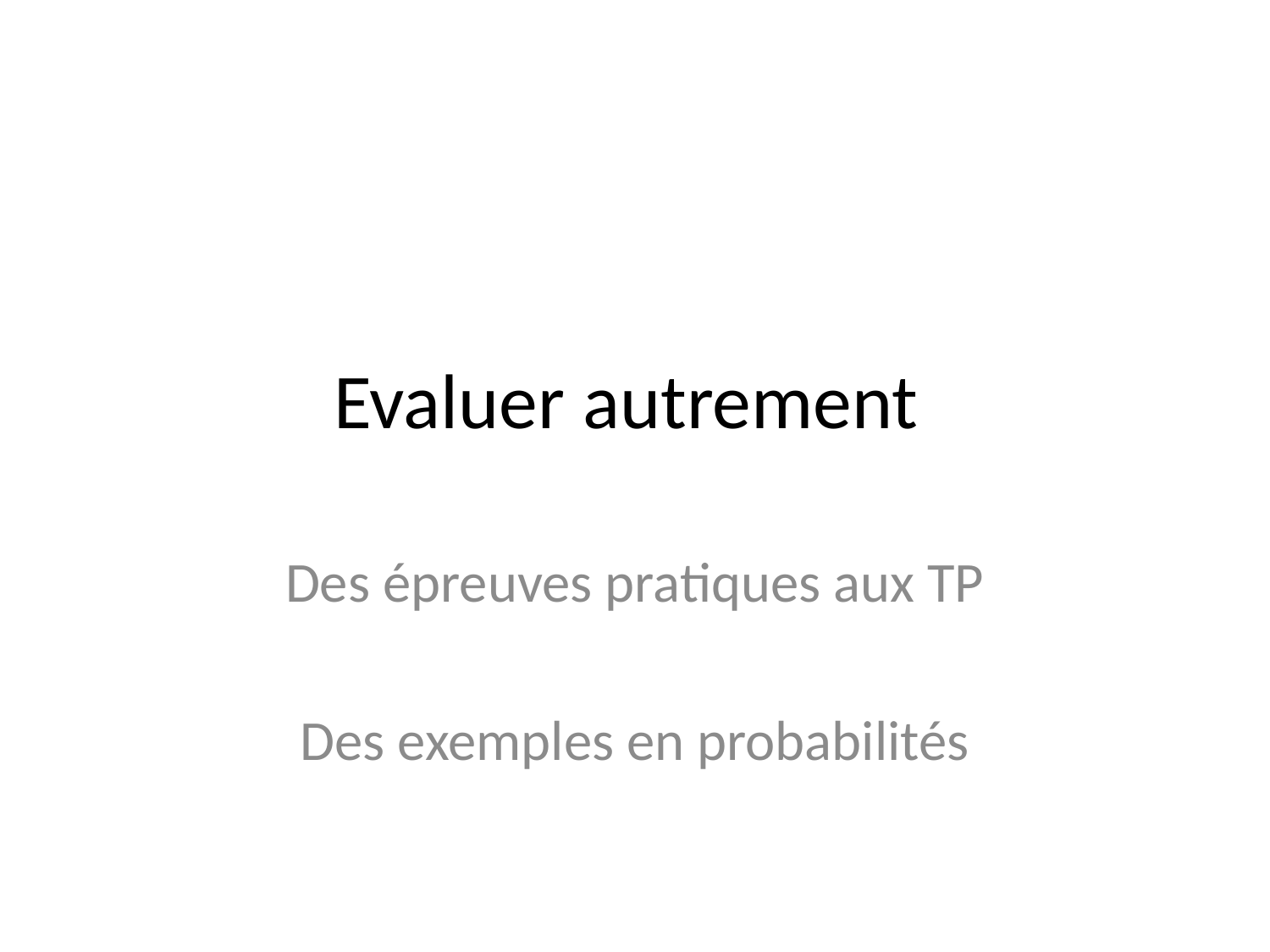

# Evaluer autrement
Des épreuves pratiques aux TP

Des exemples en probabilités